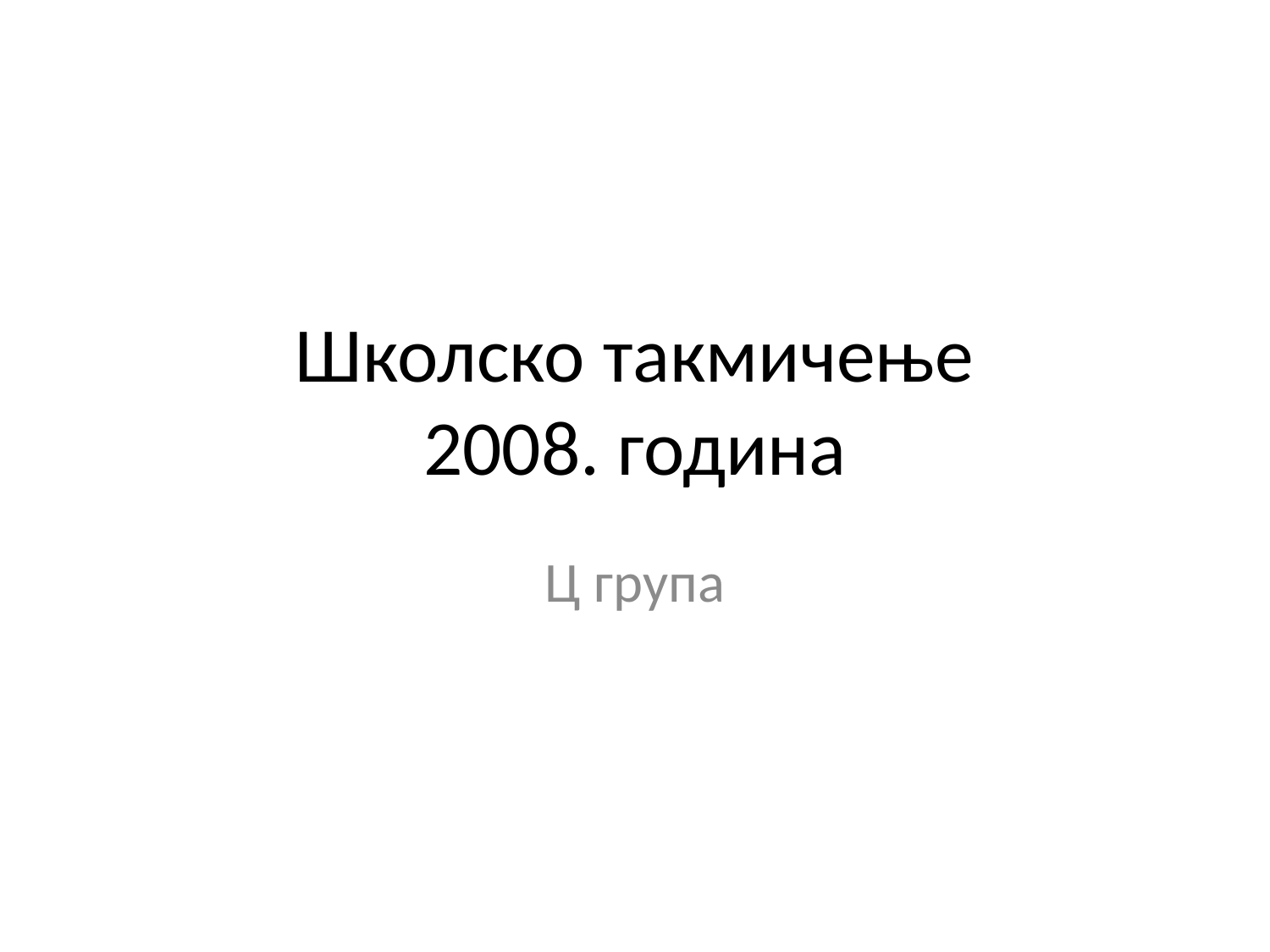

# Школско такмичење 2008. година
Ц група